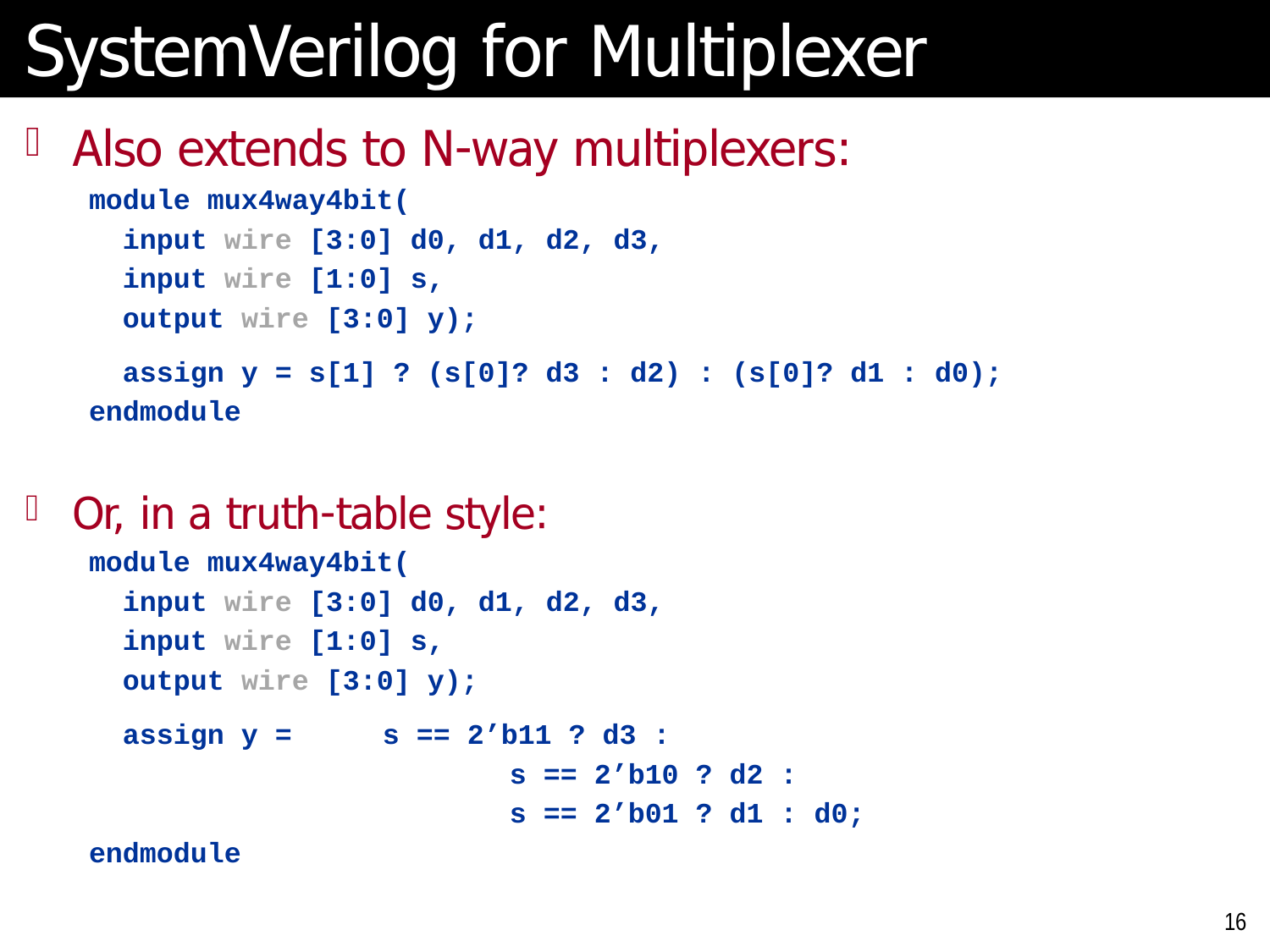

# SystemVerilog for Multiplexer
Also extends to N-way multiplexers:
module mux4way4bit(
  input wire [3:0] d0, d1, d2, d3,
  input wire [1:0] s,
  output wire [3:0] y);

  assign y = s[1] ? (s[0]? d3 : d2) : (s[0]? d1 : d0);
endmodule

Or, in a truth-table style:
module mux4way4bit(
  input wire [3:0] d0, d1, d2, d3,
  input wire [1:0] s,
  output wire [3:0] y);

  assign y = 	s == 2’b11 ? d3 :
				s == 2’b10 ? d2 :
				s == 2’b01 ? d1 : d0;
endmodule

16